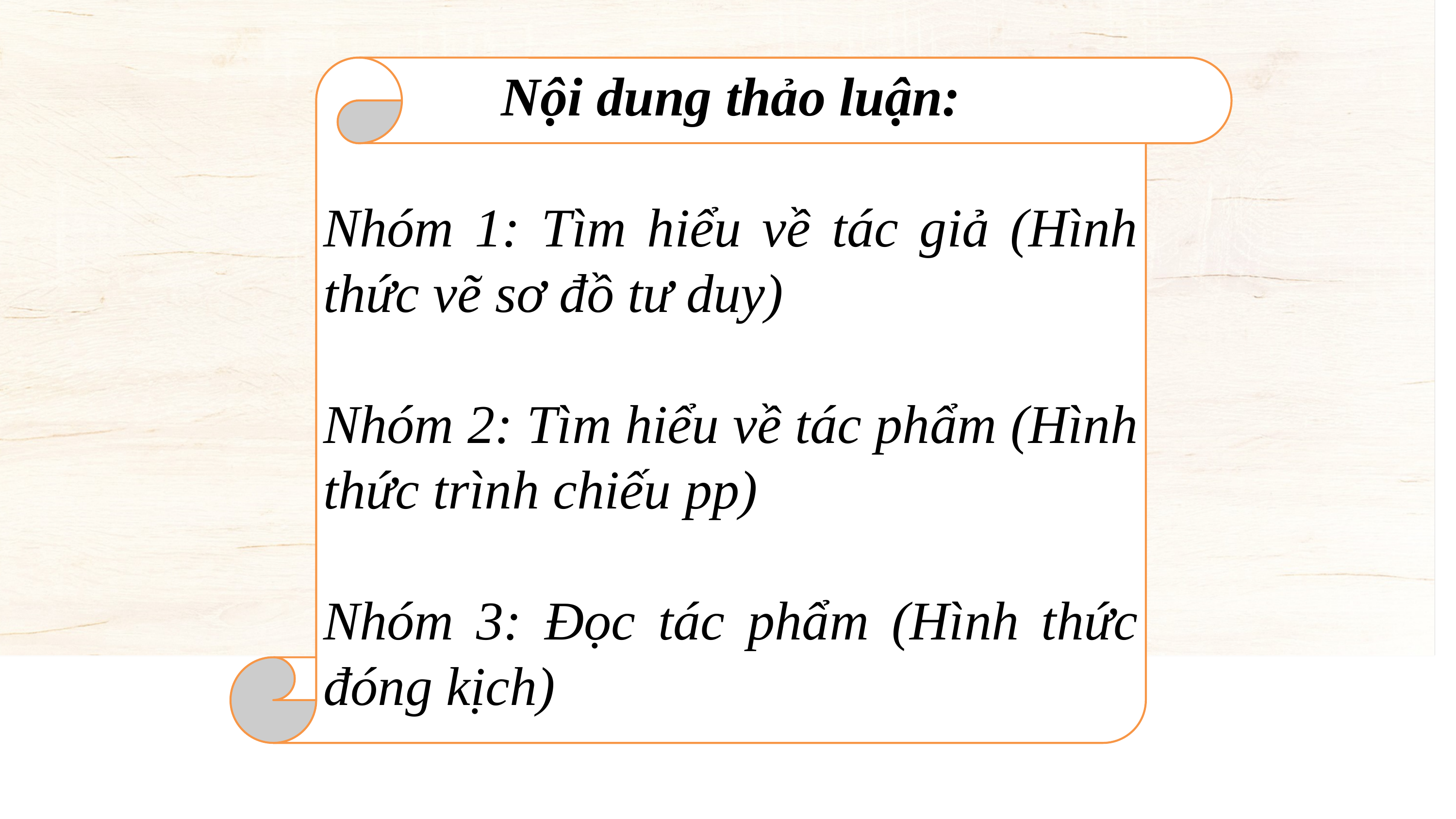

Nội dung thảo luận:

Nhóm 1: Tìm hiểu về tác giả (Hình thức vẽ sơ đồ tư duy)

Nhóm 2: Tìm hiểu về tác phẩm (Hình thức trình chiếu pp)

Nhóm 3: Đọc tác phẩm (Hình thức đóng kịch)